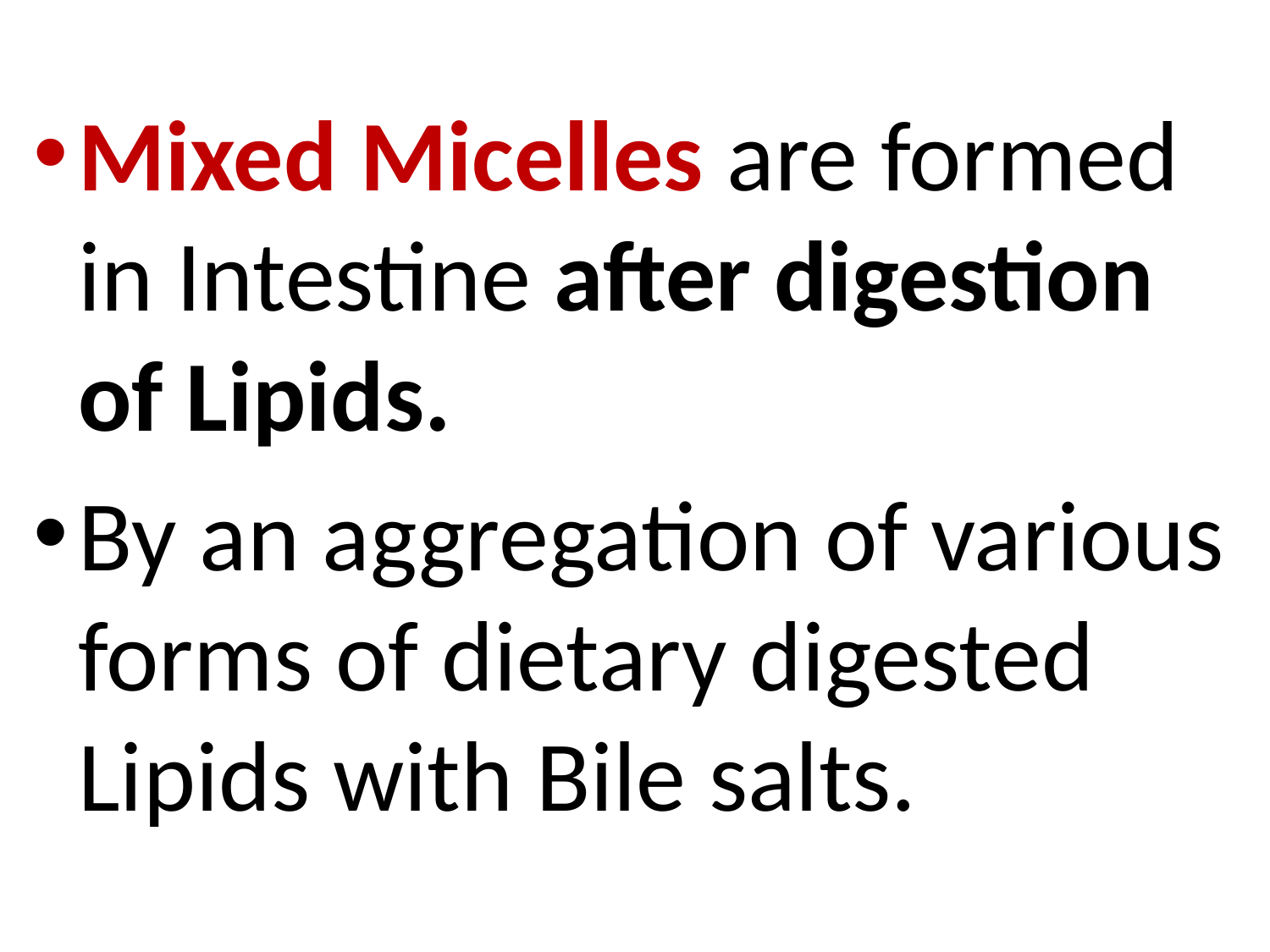

Mixed Micelles are formed in Intestine after digestion of Lipids.
By an aggregation of various forms of dietary digested Lipids with Bile salts.